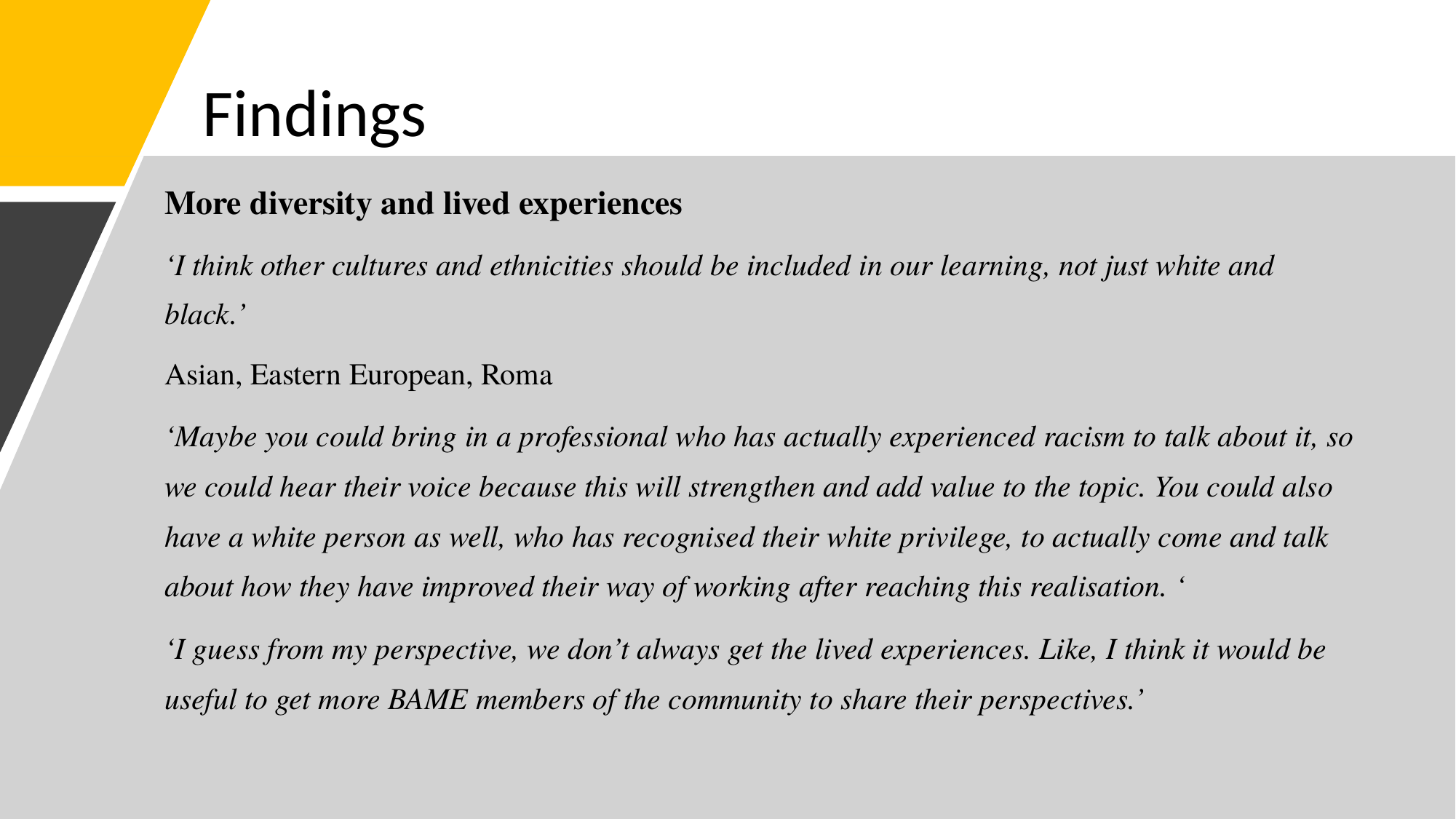

# Findings

More diversity and lived experiences
‘I think other cultures and ethnicities should be included in our learning, not just white and black.’
Asian, Eastern European, Roma
‘Maybe you could bring in a professional who has actually experienced racism to talk about it, so we could hear their voice because this will strengthen and add value to the topic. You could also have a white person as well, who has recognised their white privilege, to actually come and talk about how they have improved their way of working after reaching this realisation. ‘
‘I guess from my perspective, we don’t always get the lived experiences. Like, I think it would be useful to get more BAME members of the community to share their perspectives.’